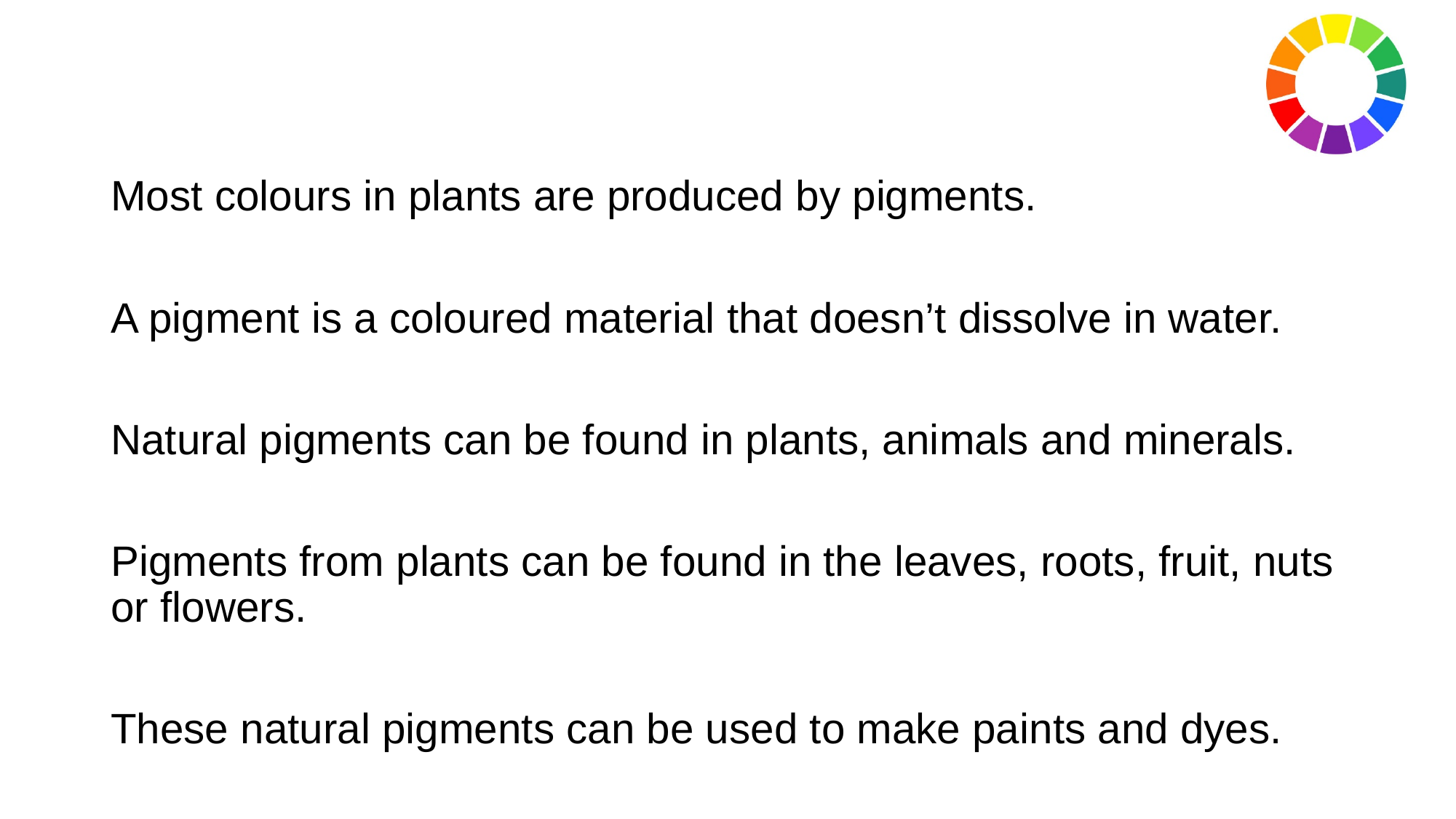

#
Most colours in plants are produced by pigments.

A pigment is a coloured material that doesn’t dissolve in water.

Natural pigments can be found in plants, animals and minerals.

Pigments from plants can be found in the leaves, roots, fruit, nuts or flowers.

These natural pigments can be used to make paints and dyes.